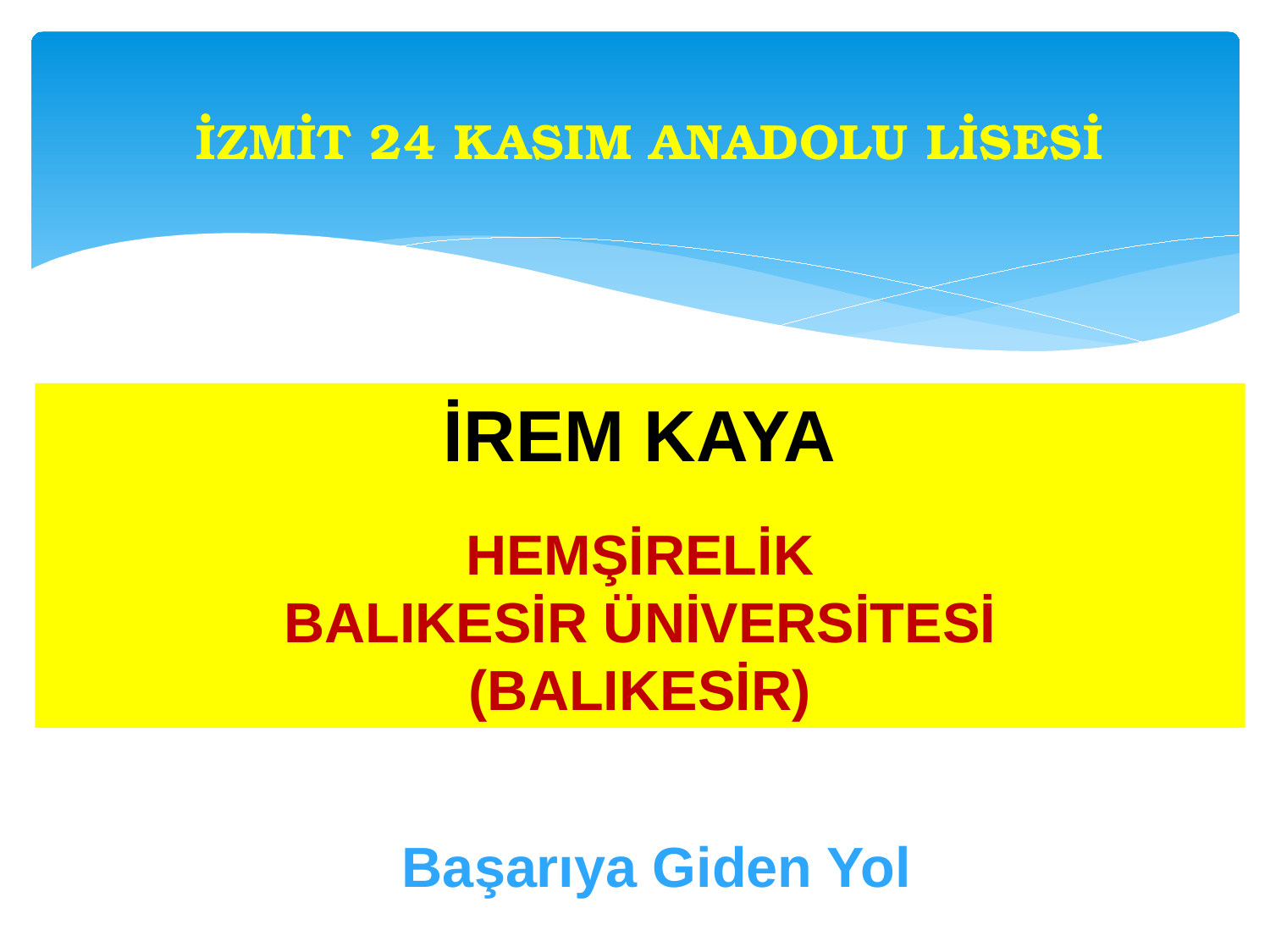

İZMİT 24 KASIM ANADOLU LİSESİ
İREM KAYA

HEMŞİRELİK
BALIKESİR ÜNİVERSİTESİ
(BALIKESİR)
Başarıya Giden Yol